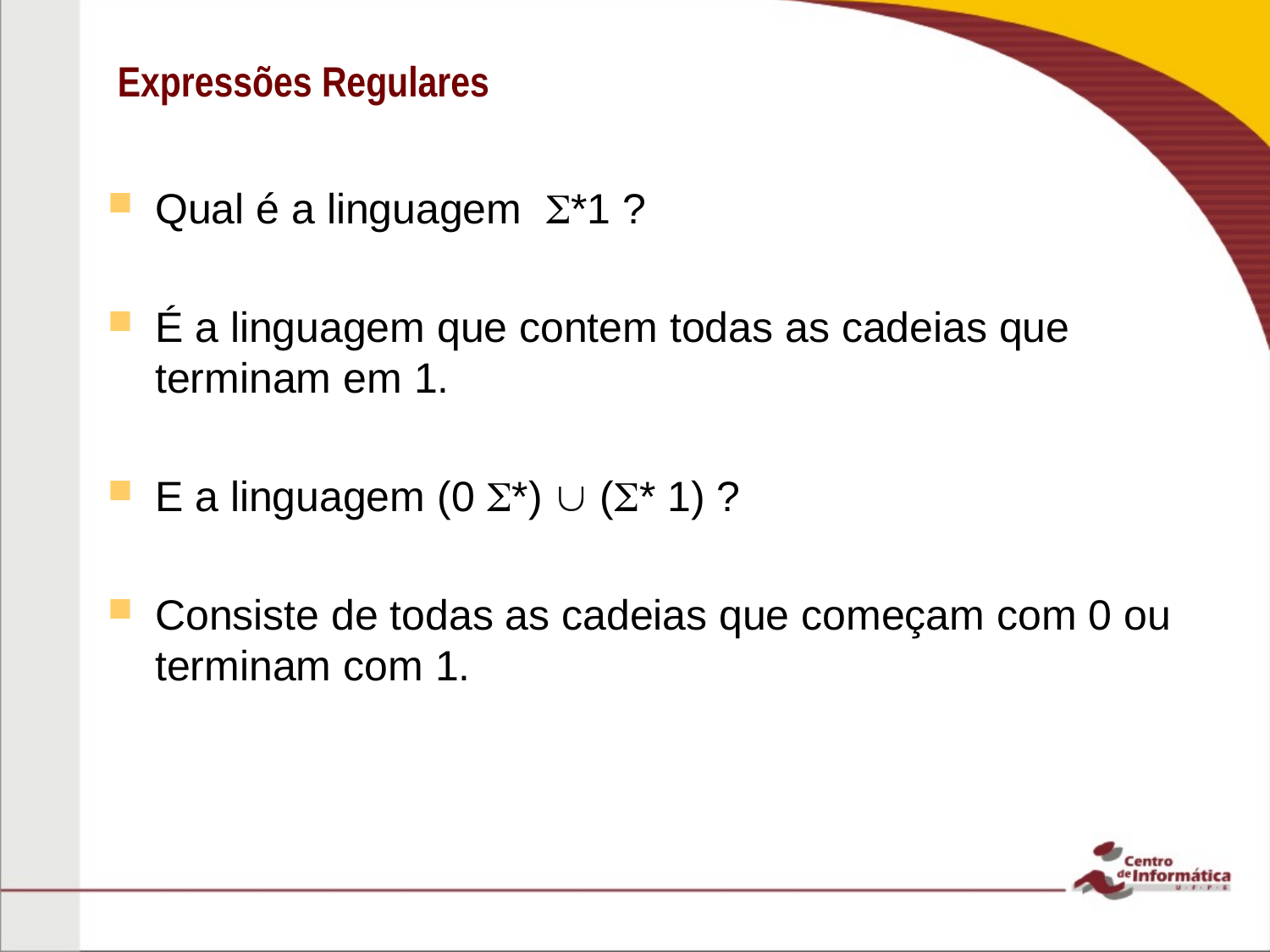

# Expressões Regulares

Qual é a linguagem  Σ*1 ?

É a linguagem que contem todas as cadeias que terminam em 1.

E a linguagem (0 Σ*) ∪ (Σ* 1) ?

Consiste de todas as cadeias que começam com 0 ou terminam com 1.